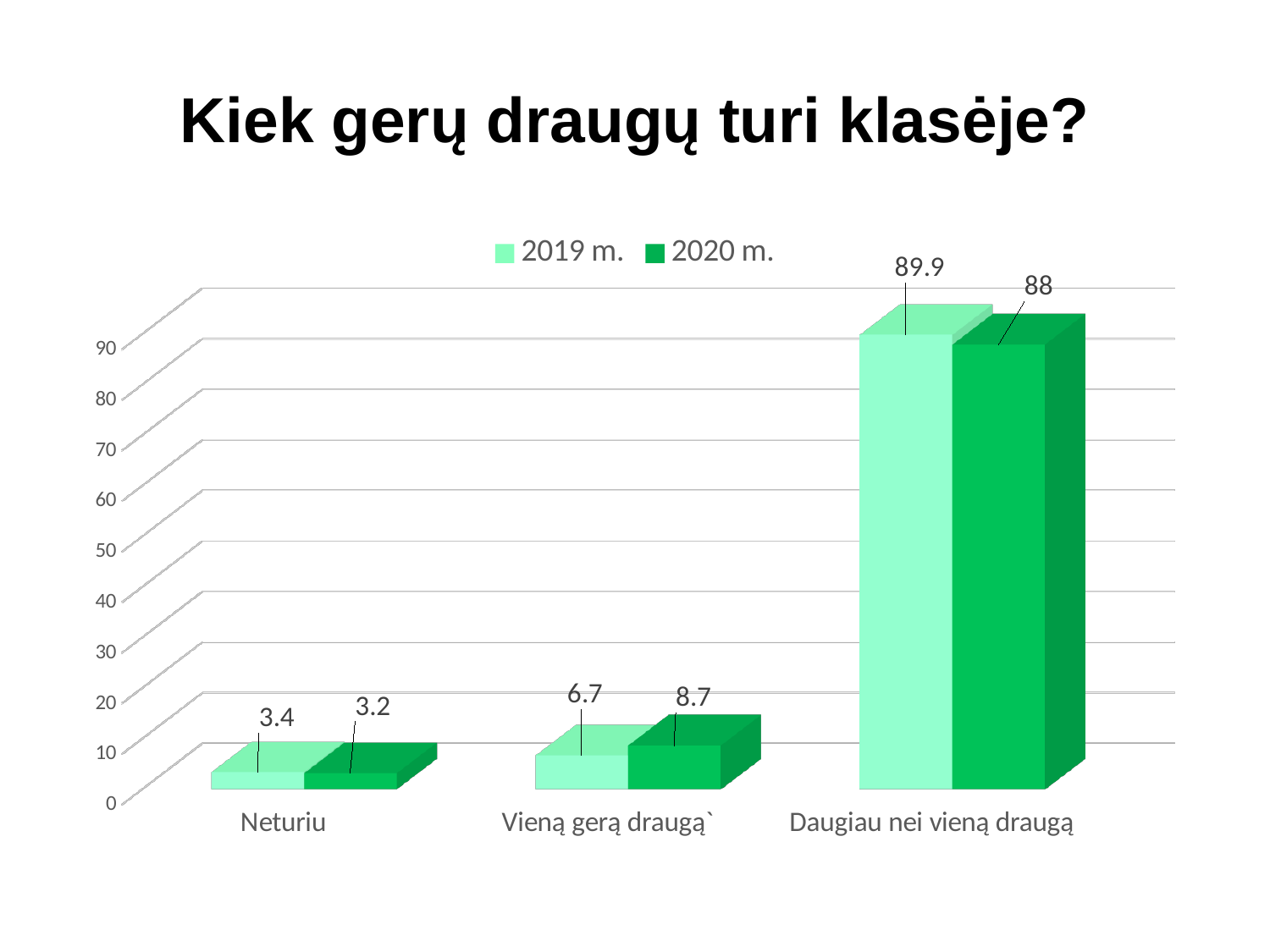

# Kiek gerų draugų turi klasėje?

[unsupported chart]